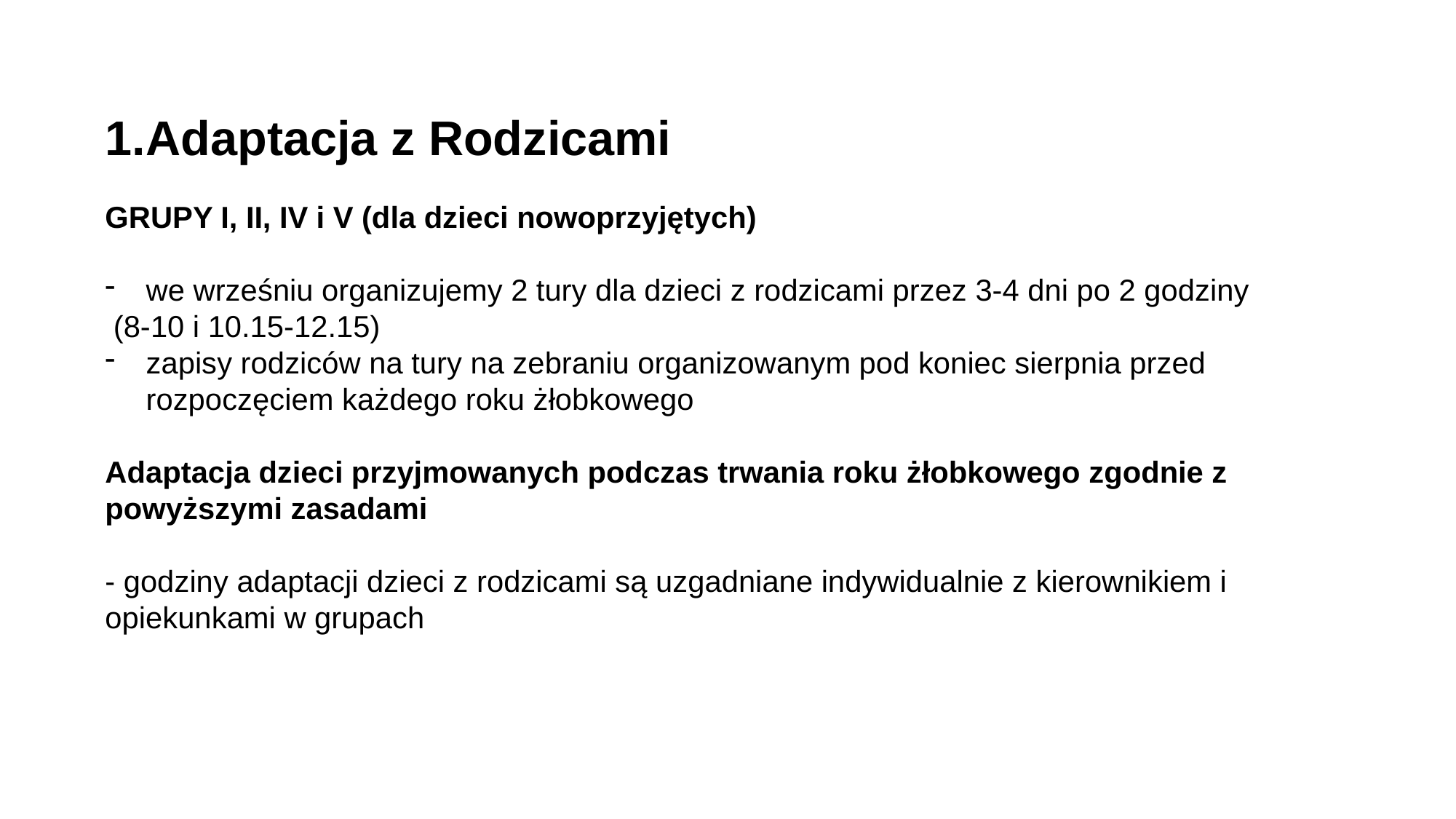

Adaptacja z Rodzicami

GRUPY I, II, IV i V (dla dzieci nowoprzyjętych)

we wrześniu organizujemy 2 tury dla dzieci z rodzicami przez 3-4 dni po 2 godziny
 (8-10 i 10.15-12.15)
zapisy rodziców na tury na zebraniu organizowanym pod koniec sierpnia przed rozpoczęciem każdego roku żłobkowego

Adaptacja dzieci przyjmowanych podczas trwania roku żłobkowego zgodnie z powyższymi zasadami

- godziny adaptacji dzieci z rodzicami są uzgadniane indywidualnie z kierownikiem i opiekunkami w grupach